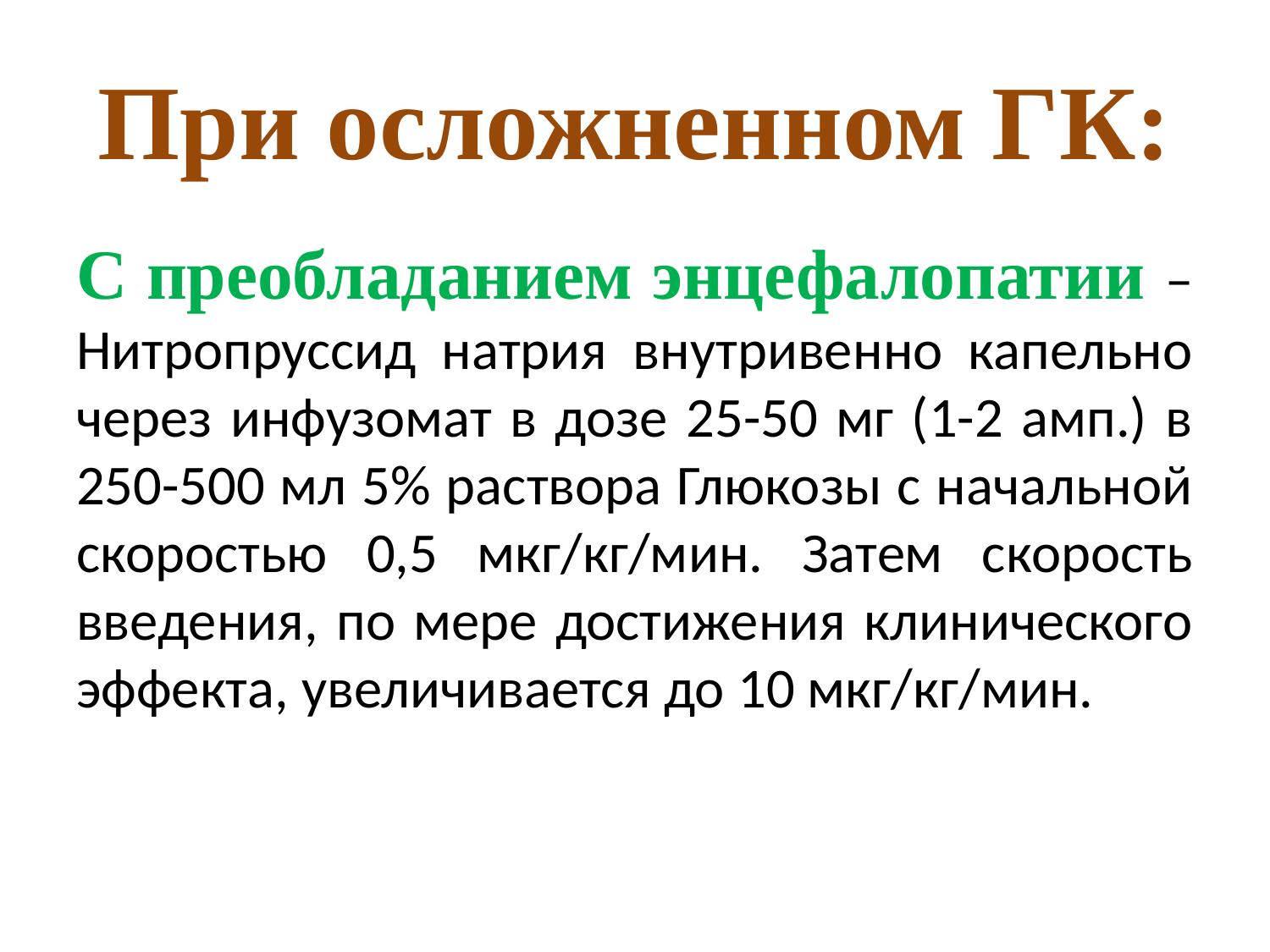

# При осложненном ГК:
С преобладанием энцефалопатии – Нитропруссид натрия внутривенно капельно через инфузомат в дозе 25-50 мг (1-2 амп.) в 250-500 мл 5% раствора Глюкозы с начальной скоростью 0,5 мкг/кг/мин. Затем скорость введения, по мере достижения клинического эффекта, увеличивается до 10 мкг/кг/мин.